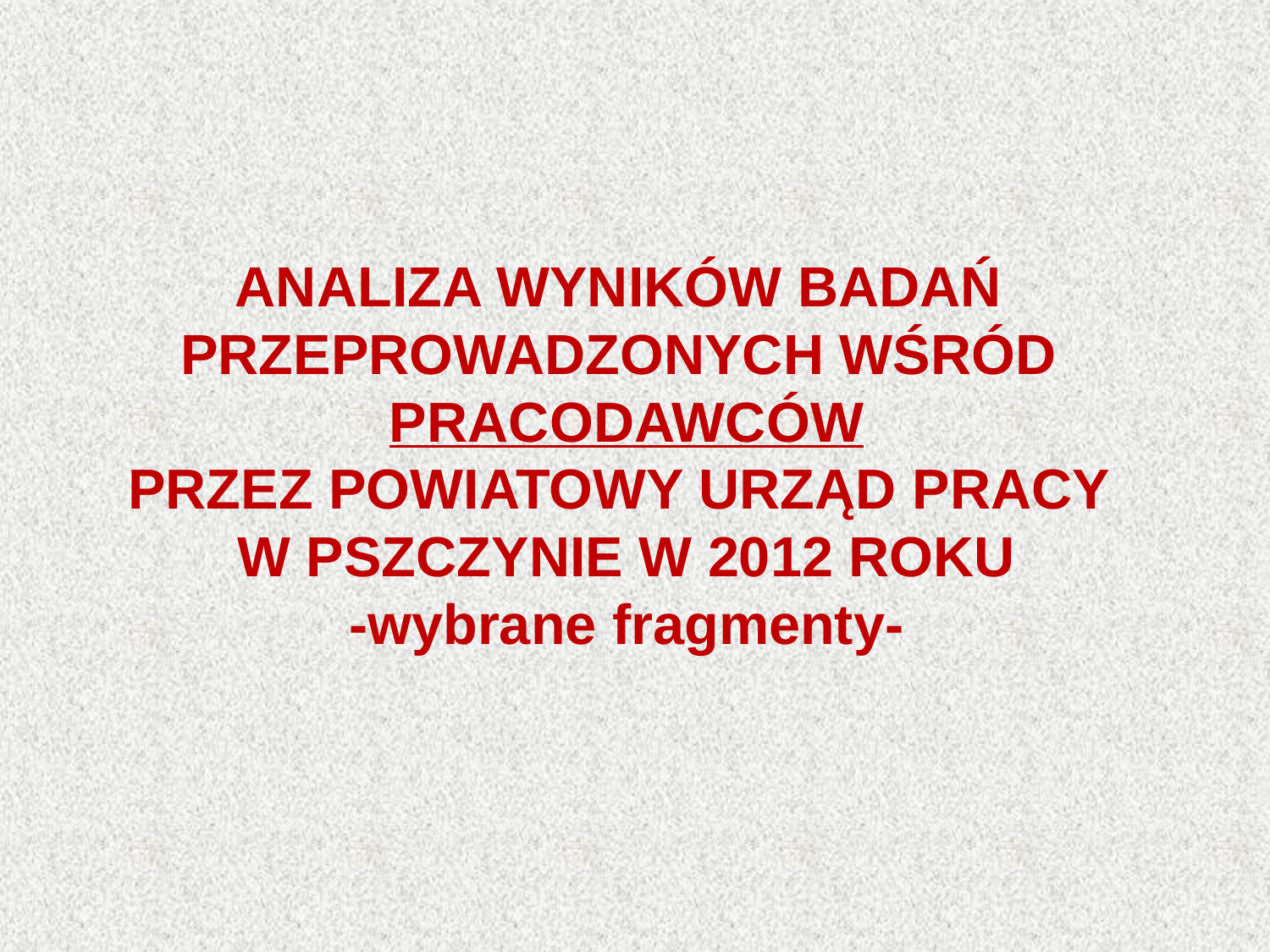

ANALIZA WYNIKÓW BADAŃ
PRZEPROWADZONYCH WŚRÓD
PRACODAWCÓW
PRZEZ POWIATOWY URZĄD PRACY
W PSZCZYNIE W 2012 ROKU
-wybrane fragmenty-